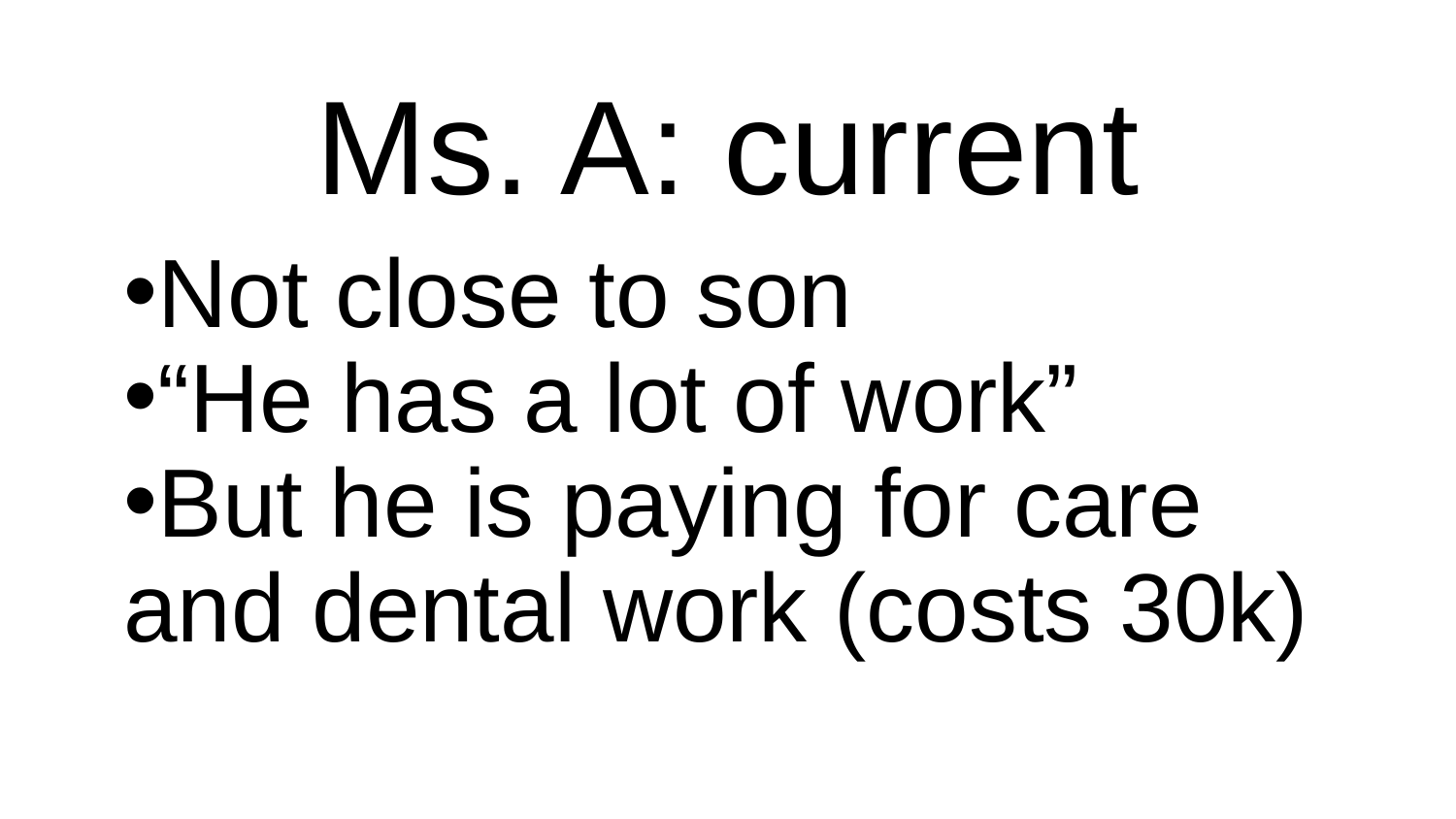

# Ms. A: current
Not close to son
“He has a lot of work”
But he is paying for care and dental work (costs 30k)